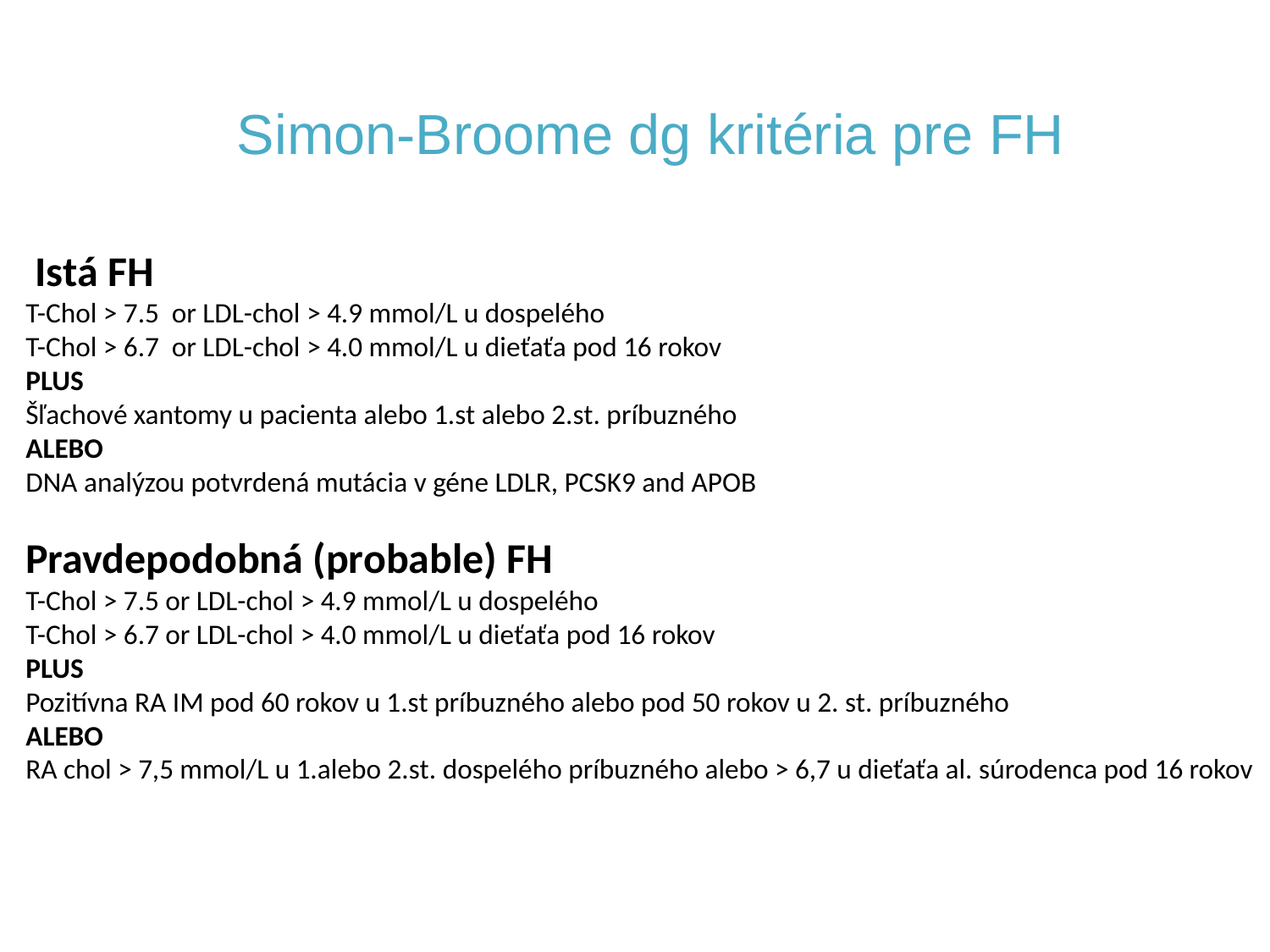

# Simon-Broome dg kritéria pre FH
 Istá FH
T-Chol > 7.5  or LDL-chol > 4.9 mmol/L u dospelého
T-Chol > 6.7  or LDL-chol > 4.0 mmol/L u dieťaťa pod 16 rokov
PLUS
Šľachové xantomy u pacienta alebo 1.st alebo 2.st. príbuzného
ALEBO
DNA analýzou potvrdená mutácia v géne LDLR, PCSK9 and APOB

Pravdepodobná (probable) FH
T-Chol > 7.5 or LDL-chol > 4.9 mmol/L u dospelého
T-Chol > 6.7 or LDL-chol > 4.0 mmol/L u dieťaťa pod 16 rokov
PLUS
Pozitívna RA IM pod 60 rokov u 1.st príbuzného alebo pod 50 rokov u 2. st. príbuzného
ALEBO
RA chol > 7,5 mmol/L u 1.alebo 2.st. dospelého príbuzného alebo > 6,7 u dieťaťa al. súrodenca pod 16 rokov